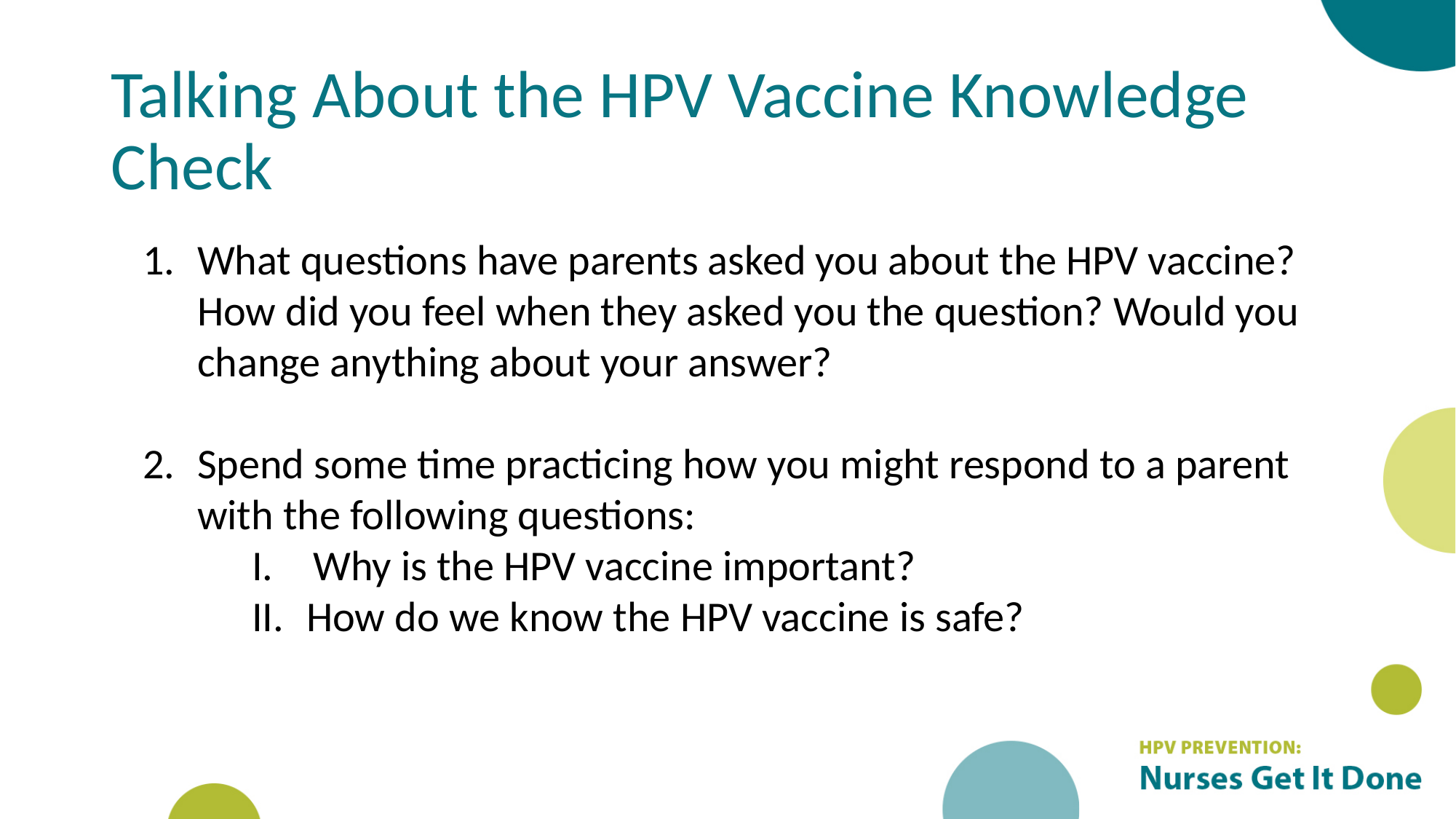

# Talking About the HPV Vaccine Knowledge Check
What questions have parents asked you about the HPV vaccine? How did you feel when they asked you the question? Would you change anything about your answer?

Spend some time practicing how you might respond to a parent with the following questions:
Why is the HPV vaccine important?
How do we know the HPV vaccine is safe?